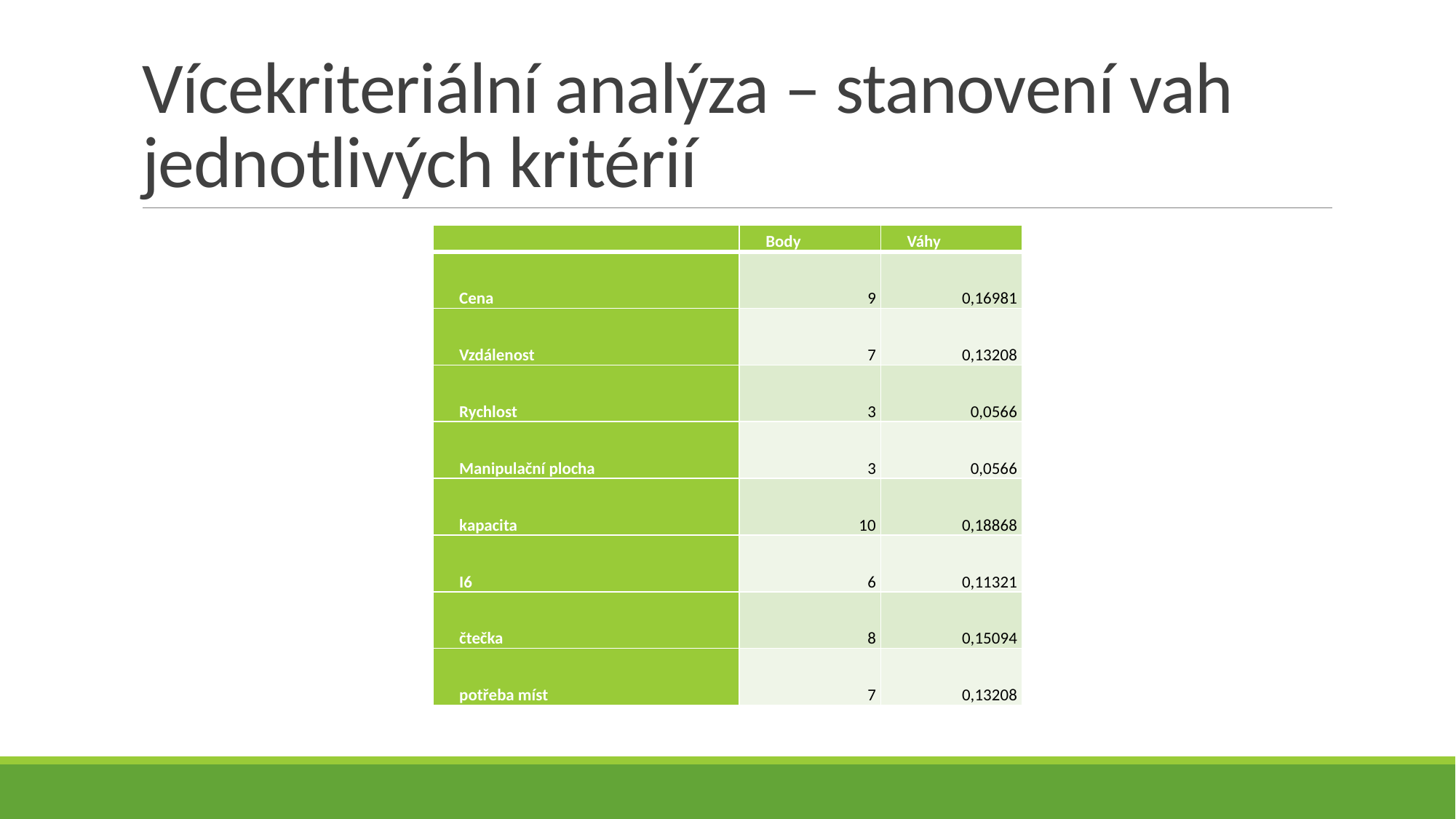

# Vícekriteriální analýza – stanovení vah jednotlivých kritérií
|  | Body | Váhy |
| --- | --- | --- |
| Cena | 9 | 0,16981 |
| Vzdálenost | 7 | 0,13208 |
| Rychlost | 3 | 0,0566 |
| Manipulační plocha | 3 | 0,0566 |
| kapacita | 10 | 0,18868 |
| I6 | 6 | 0,11321 |
| čtečka | 8 | 0,15094 |
| potřeba míst | 7 | 0,13208 |